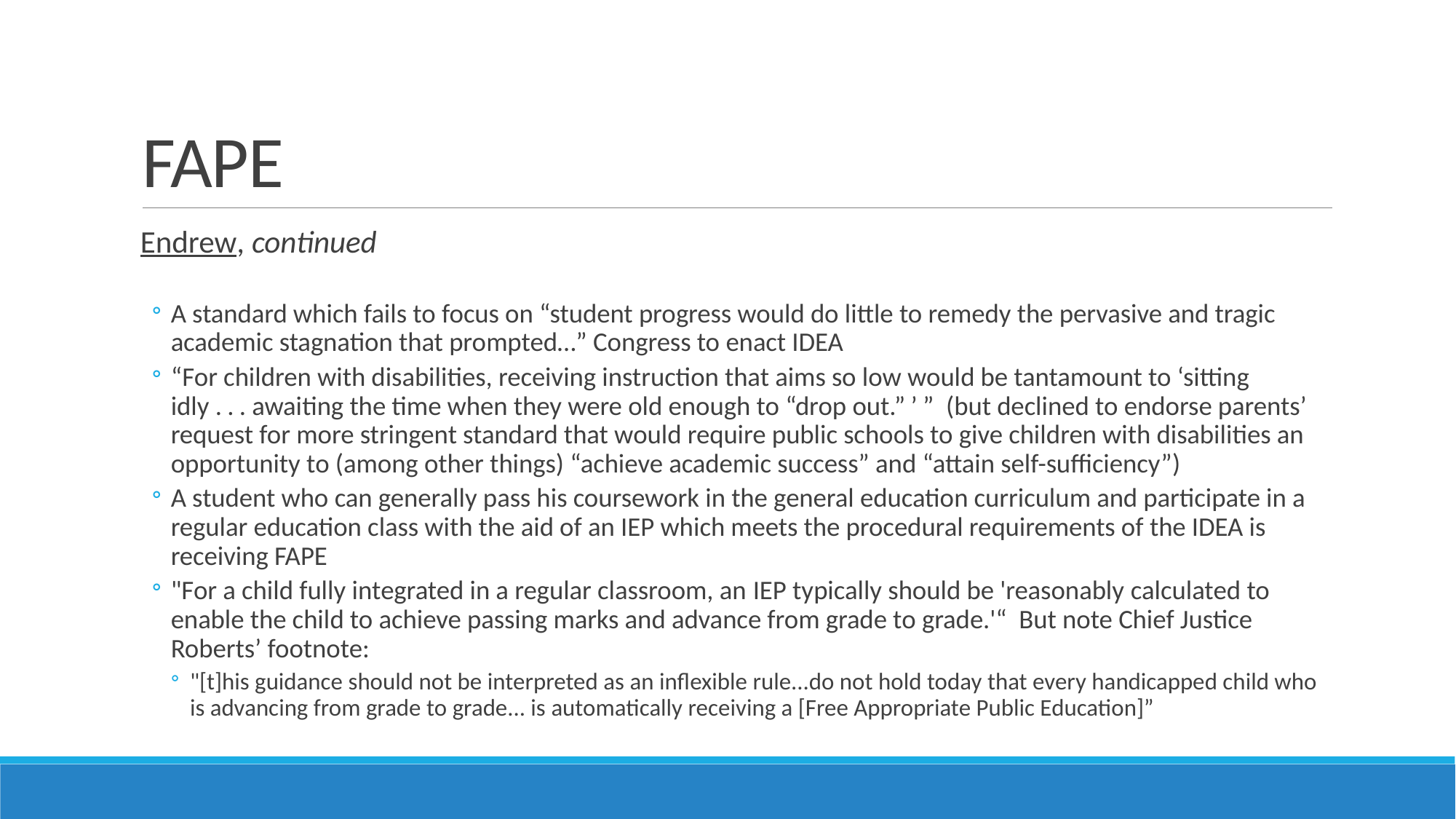

# FAPE
Endrew, continued

A standard which fails to focus on “student progress would do little to remedy the pervasive and tragic academic stagnation that prompted…” Congress to enact IDEA
“For children with disabilities, receiving instruction that aims so low would be tantamount to ‘sitting idly . . . awaiting the time when they were old enough to “drop out.” ’ ”  (but declined to endorse parents’ request for more stringent standard that would require public schools to give children with disabilities an opportunity to (among other things) “achieve academic success” and “attain self-sufficiency”)
A student who can generally pass his coursework in the general education curriculum and participate in a regular education class with the aid of an IEP which meets the procedural requirements of the IDEA is receiving FAPE
"For a child fully integrated in a regular classroom, an IEP typically should be 'reasonably calculated to enable the child to achieve passing marks and advance from grade to grade.'“  But note Chief Justice Roberts’ footnote:
"[t]his guidance should not be interpreted as an inflexible rule...do not hold today that every handicapped child who is advancing from grade to grade... is automatically receiving a [Free Appropriate Public Education]”